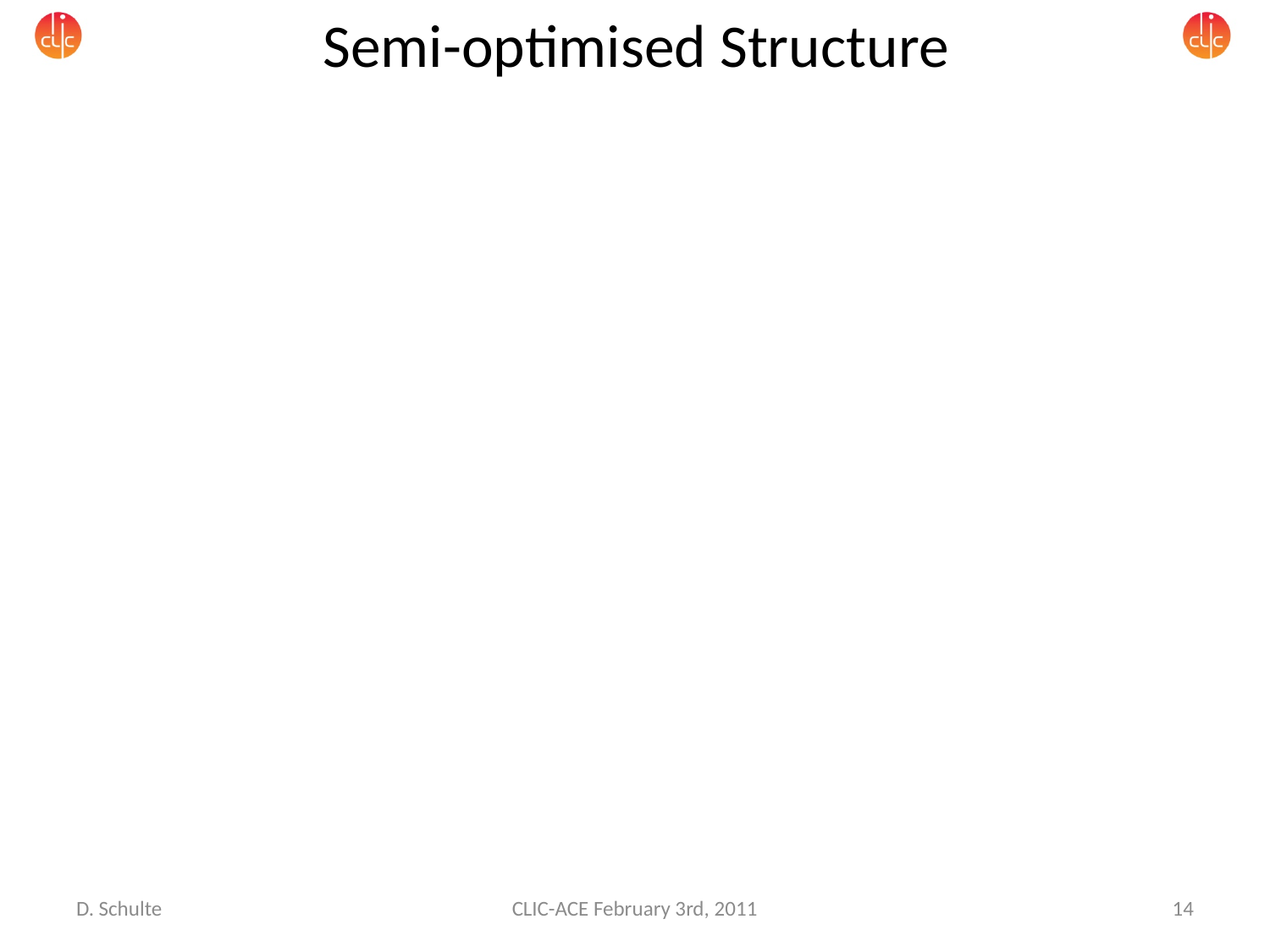

# Semi-optimised Structure

D. Schulte
CLIC-ACE February 3rd, 2011
14